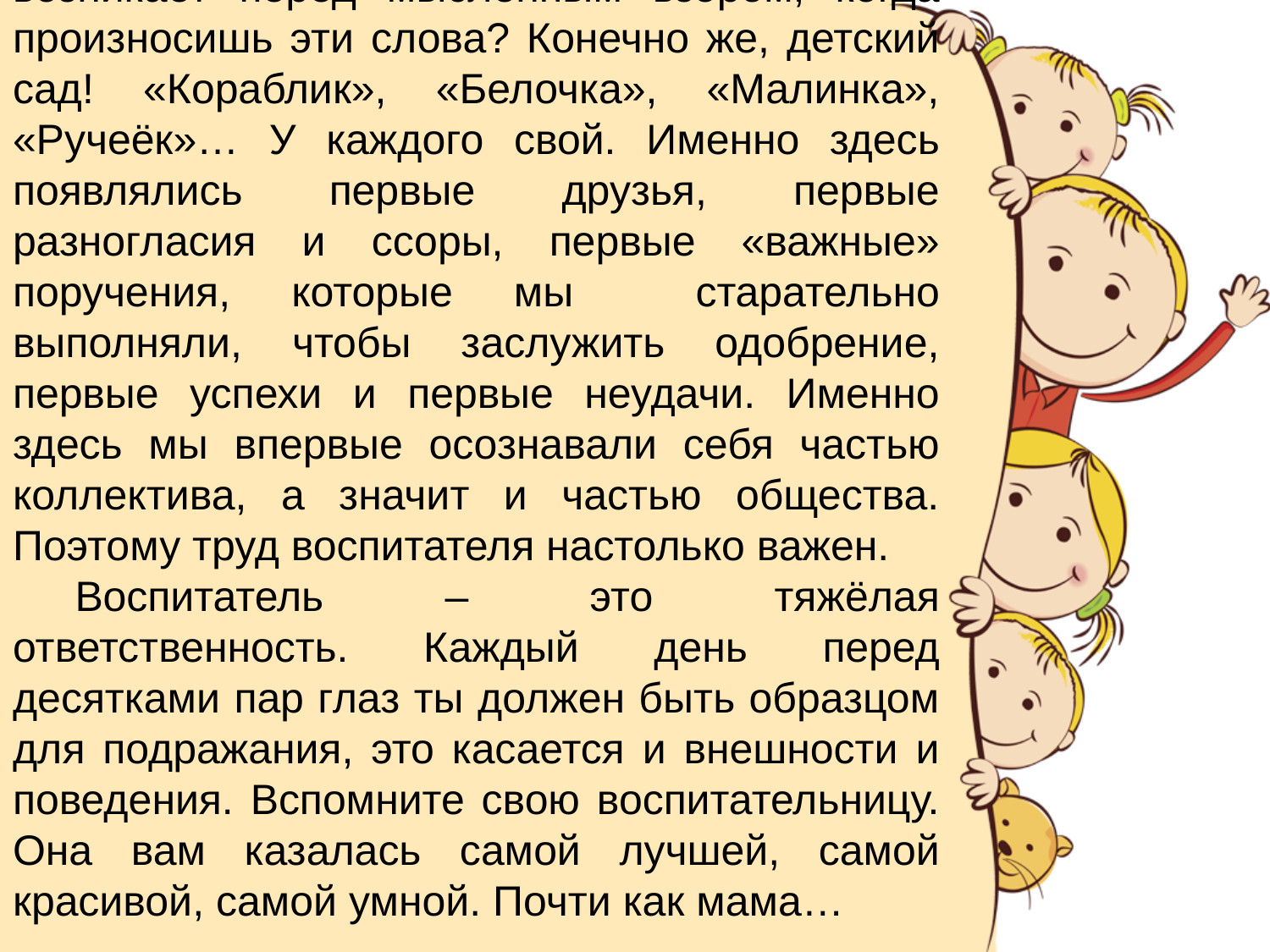

Милая, сказочная  пора детства… Что возникает перед мысленным взором, когда произносишь эти слова? Конечно же, детский сад! «Кораблик», «Белочка», «Малинка», «Ручеёк»… У каждого свой. Именно здесь появлялись первые друзья, первые разногласия и ссоры, первые «важные» поручения, которые мы  старательно выполняли, чтобы заслужить одобрение, первые успехи и первые неудачи. Именно здесь мы впервые осознавали себя частью коллектива, а значит и частью общества. Поэтому труд воспитателя настолько важен.
Воспитатель – это тяжёлая ответственность. Каждый день перед десятками пар глаз ты должен быть образцом для подражания, это касается и внешности и поведения. Вспомните свою воспитательницу. Она вам казалась самой лучшей, самой красивой, самой умной. Почти как мама…